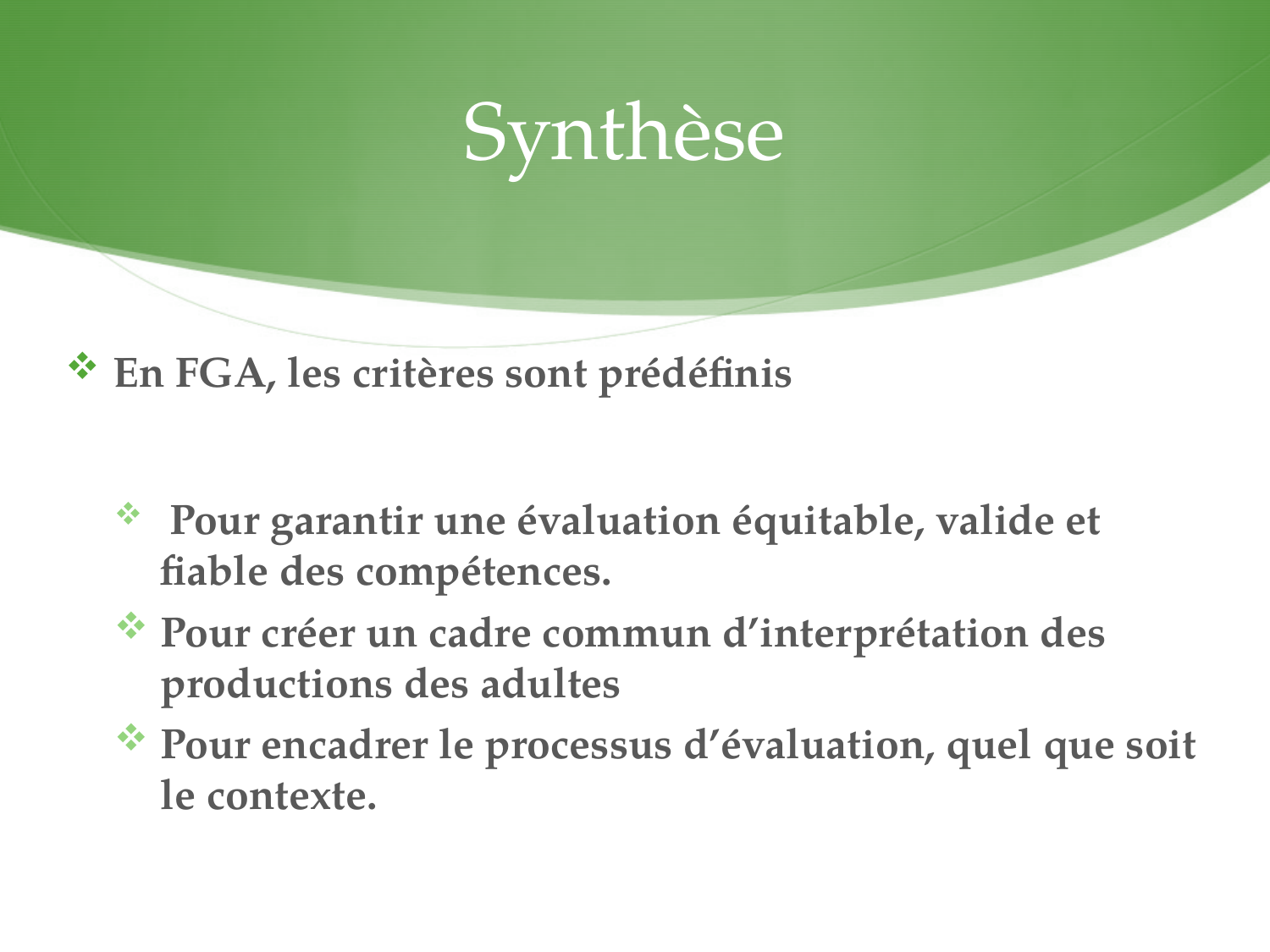

# Synthèse
En FGA, les critères sont prédéfinis

 Pour garantir une évaluation équitable, valide et fiable des compétences.
Pour créer un cadre commun d’interprétation des productions des adultes
Pour encadrer le processus d’évaluation, quel que soit le contexte.